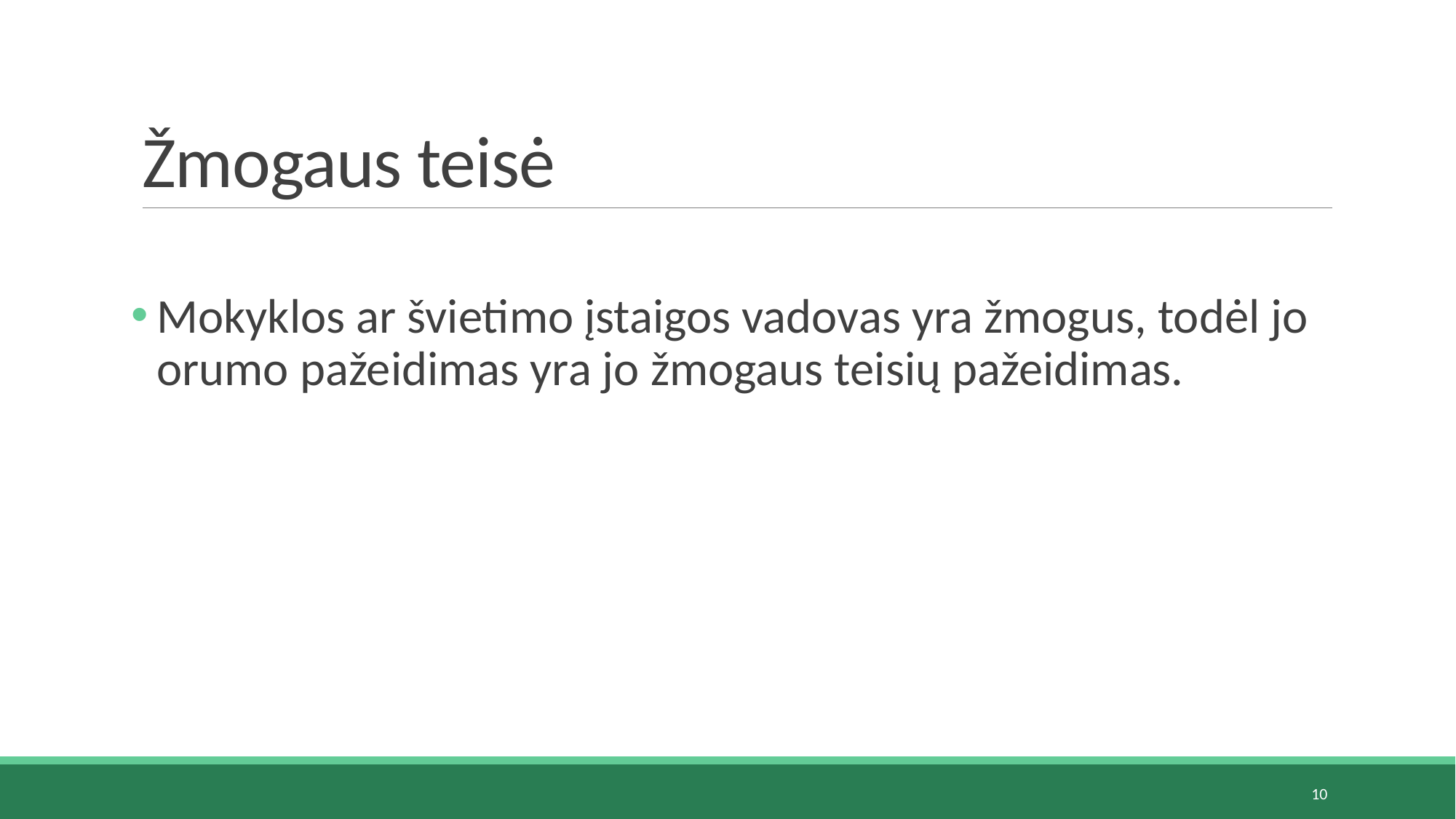

# Žmogaus teisė

Mokyklos ar švietimo įstaigos vadovas yra žmogus, todėl jo orumo pažeidimas yra jo žmogaus teisių pažeidimas.

10